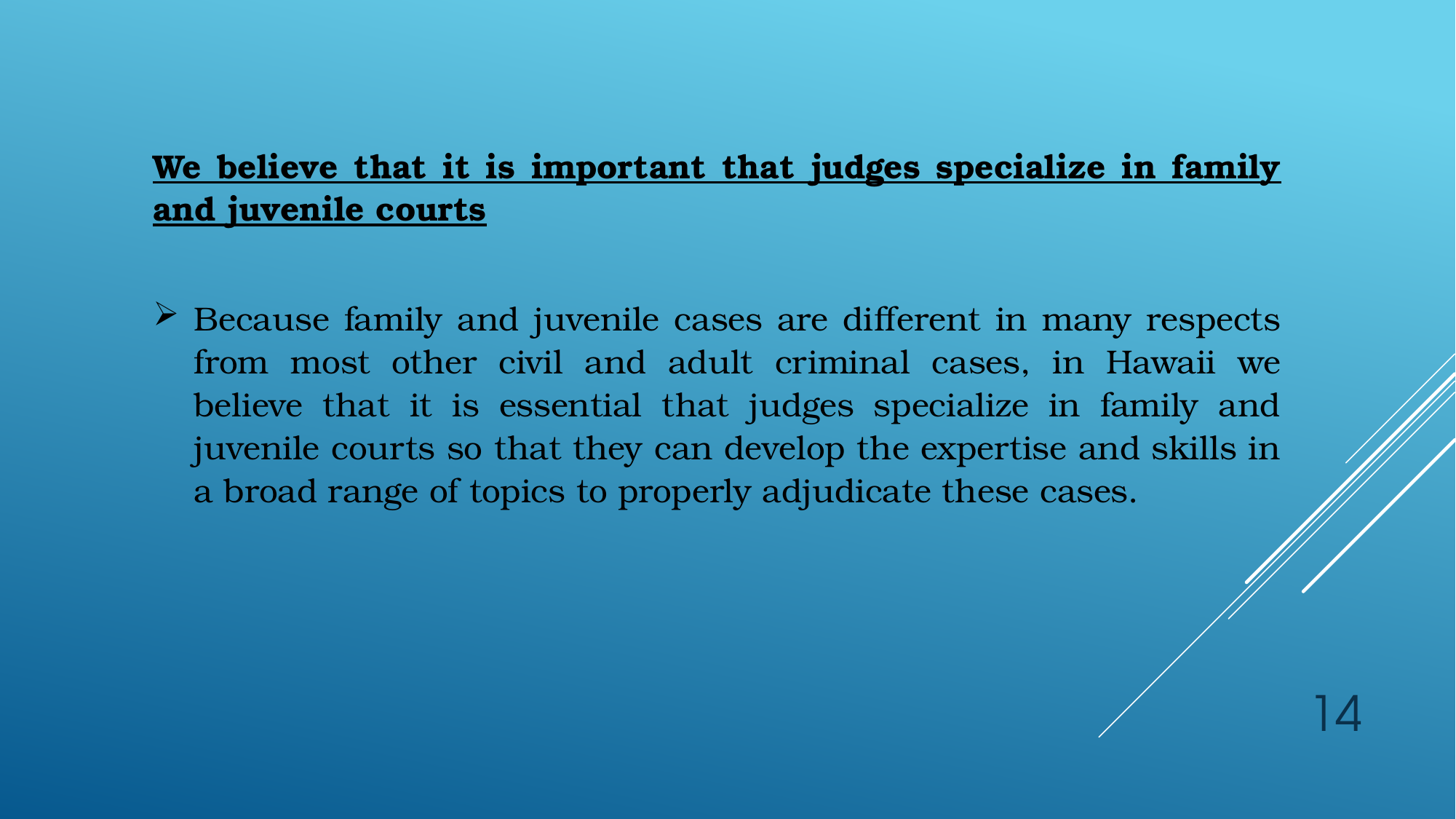

We believe that it is important that judges specialize in family and juvenile courts

Because family and juvenile cases are different in many respects from most other civil and adult criminal cases, in Hawaii we believe that it is essential that judges specialize in family and juvenile courts so that they can develop the expertise and skills in a broad range of topics to properly adjudicate these cases.

14